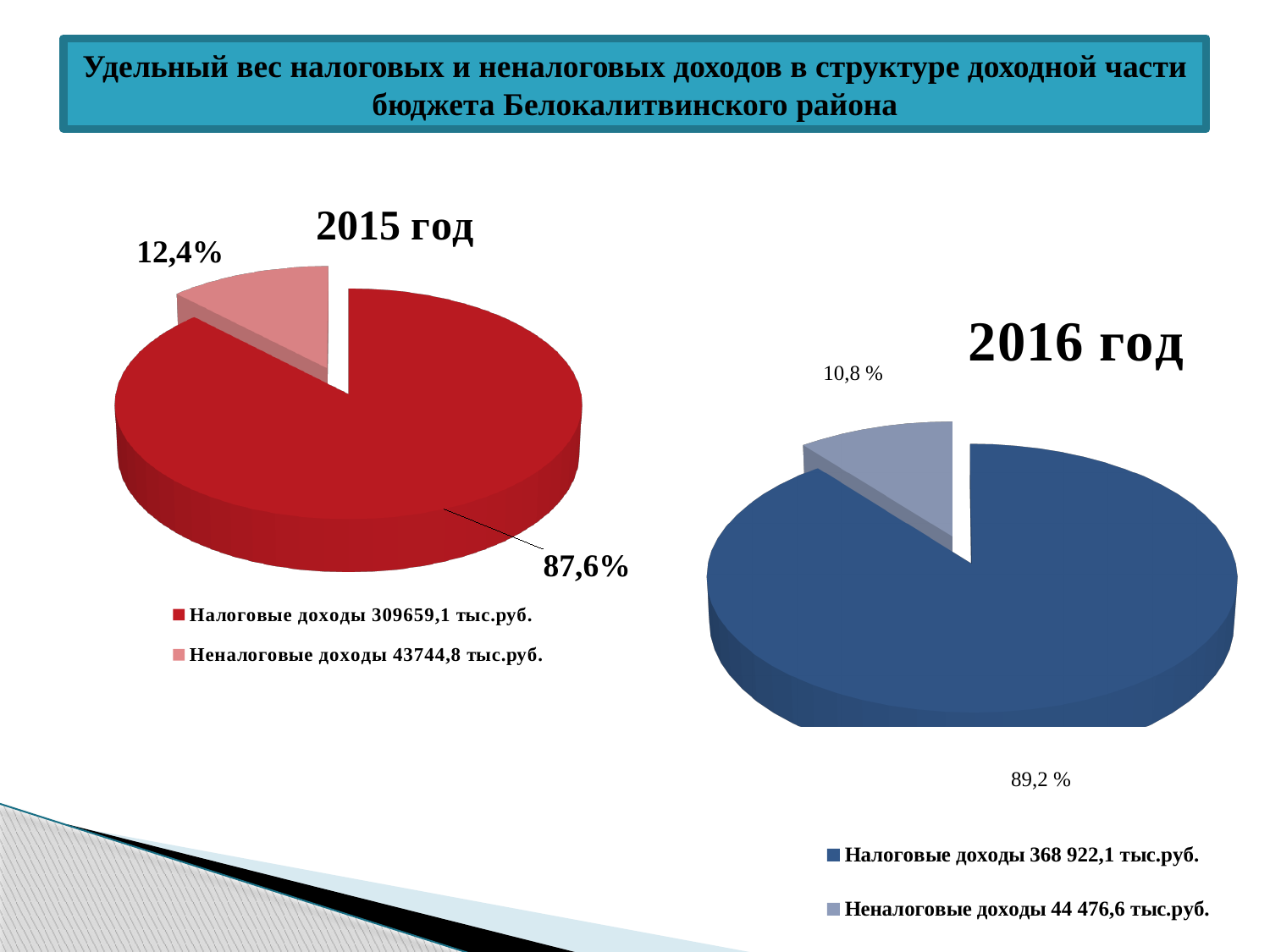

# Удельный вес налоговых и неналоговых доходов в структуре доходной части бюджета Белокалитвинского района

[unsupported chart]

[unsupported chart]